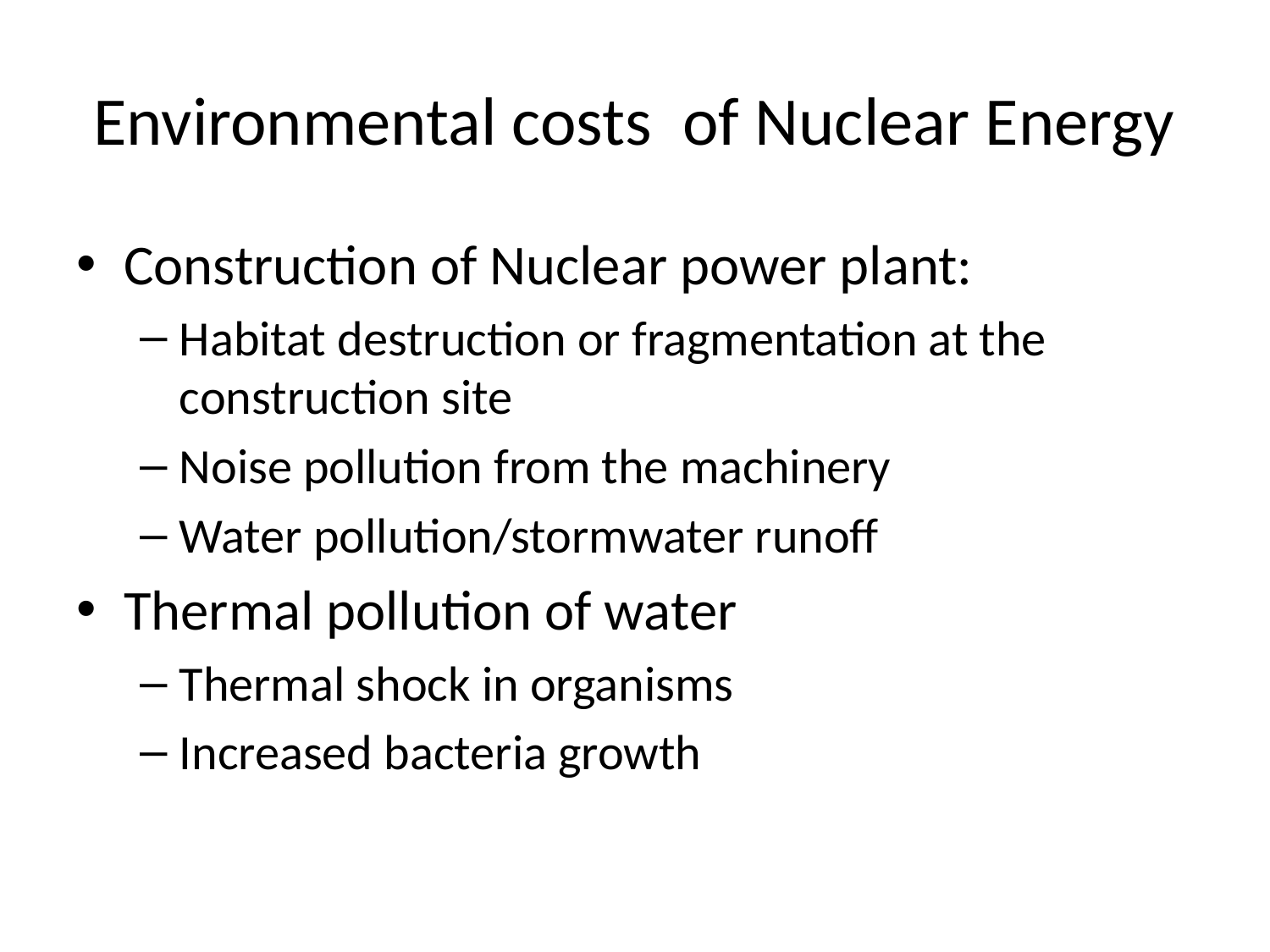

# Environmental costs  of Nuclear Energy
Construction of Nuclear power plant:
Habitat destruction or fragmentation at the construction site
Noise pollution from the machinery
Water pollution/stormwater runoff
Thermal pollution of water
Thermal shock in organisms
Increased bacteria growth